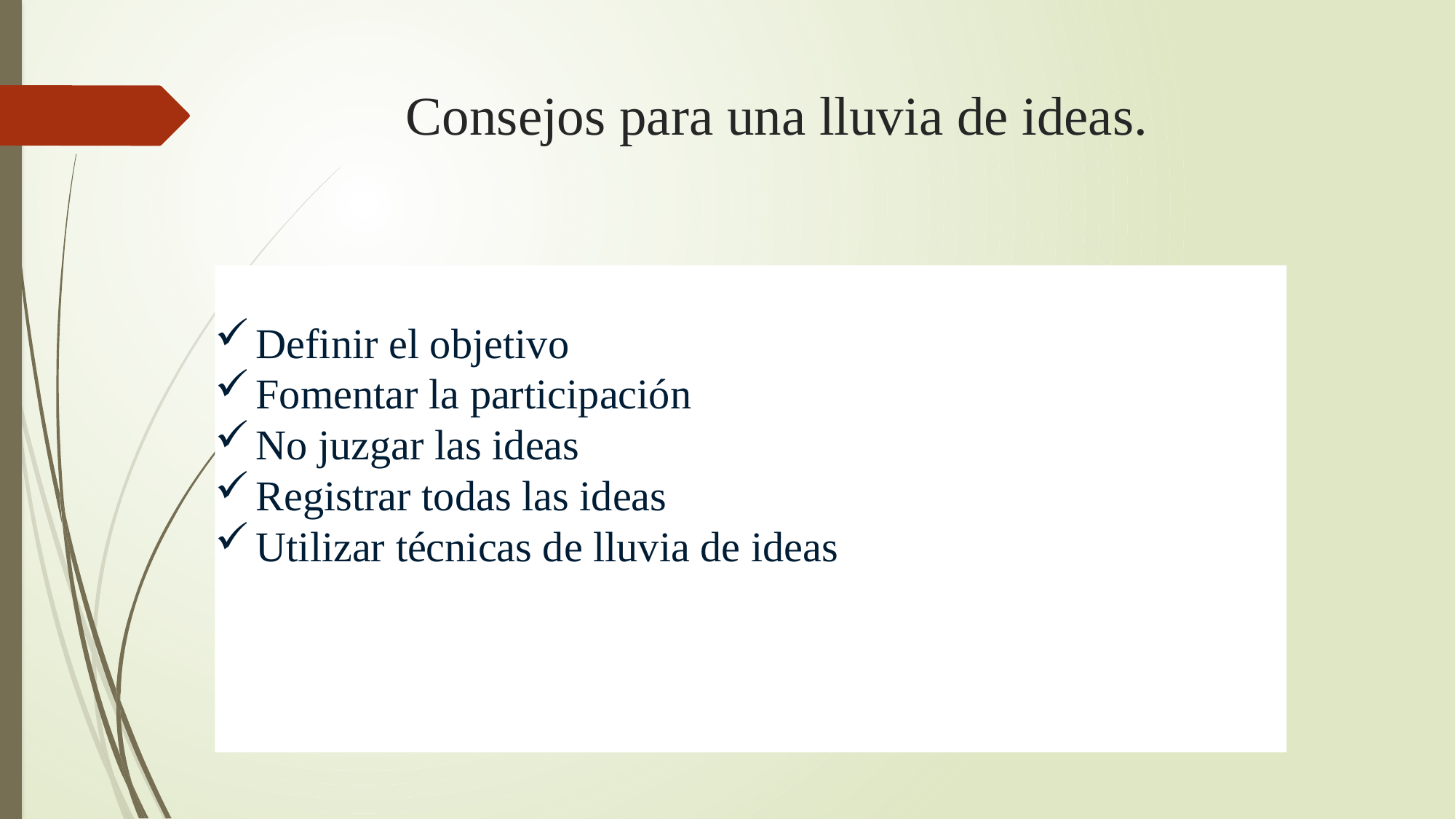

# Consejos para una lluvia de ideas.

Definir el objetivo
Fomentar la participación
No juzgar las ideas
Registrar todas las ideas
Utilizar técnicas de lluvia de ideas